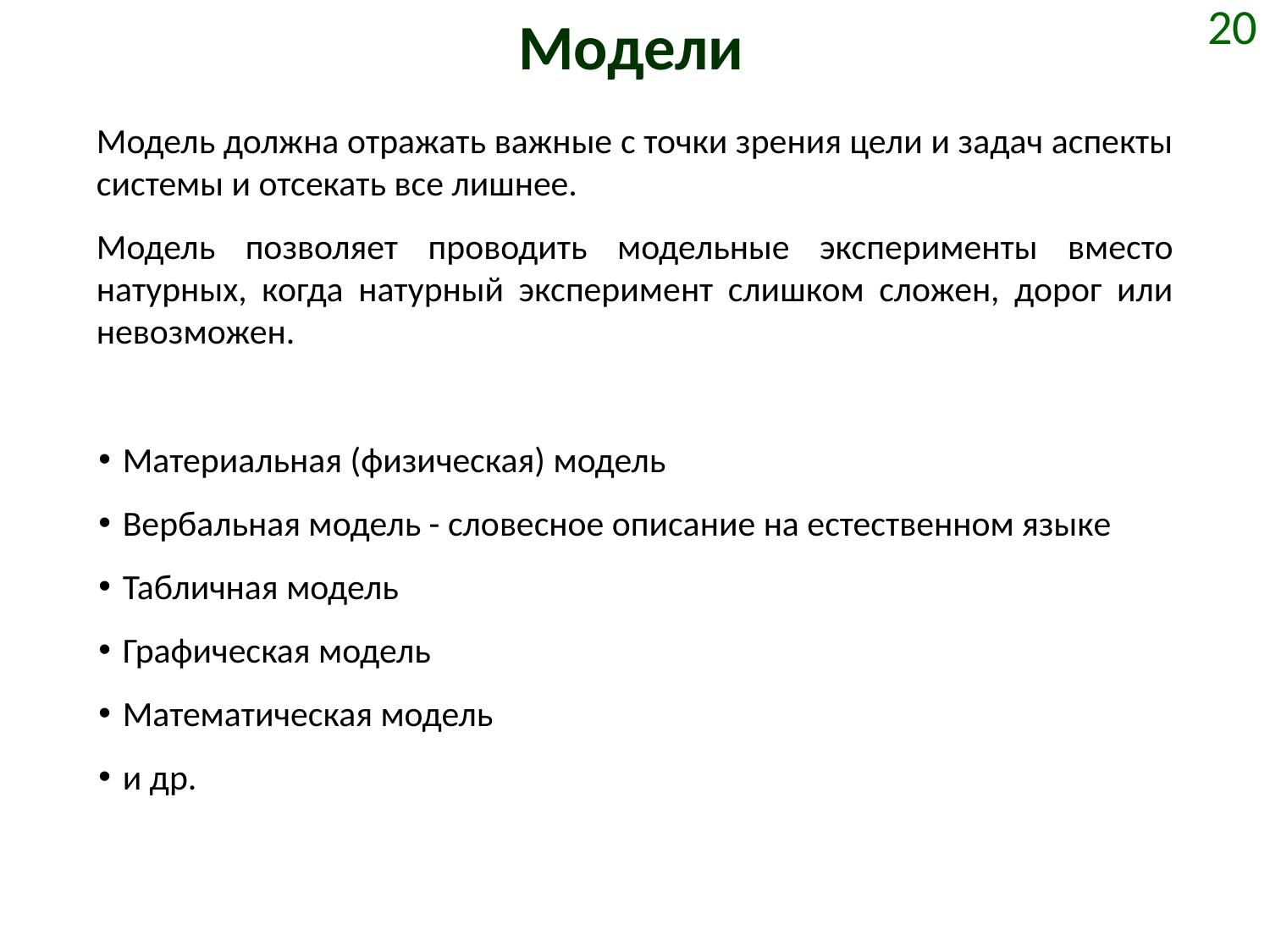

# Модели
20
Модель должна отражать важные с точки зрения цели и задач аспекты системы и отсекать все лишнее.
Модель позволяет проводить модельные эксперименты вместо натурных, когда натурный эксперимент слишком сложен, дорог или невозможен.
Материальная (физическая) модель
Вербальная модель - словесное описание на естественном языке
Табличная модель
Графическая модель
Математическая модель
и др.